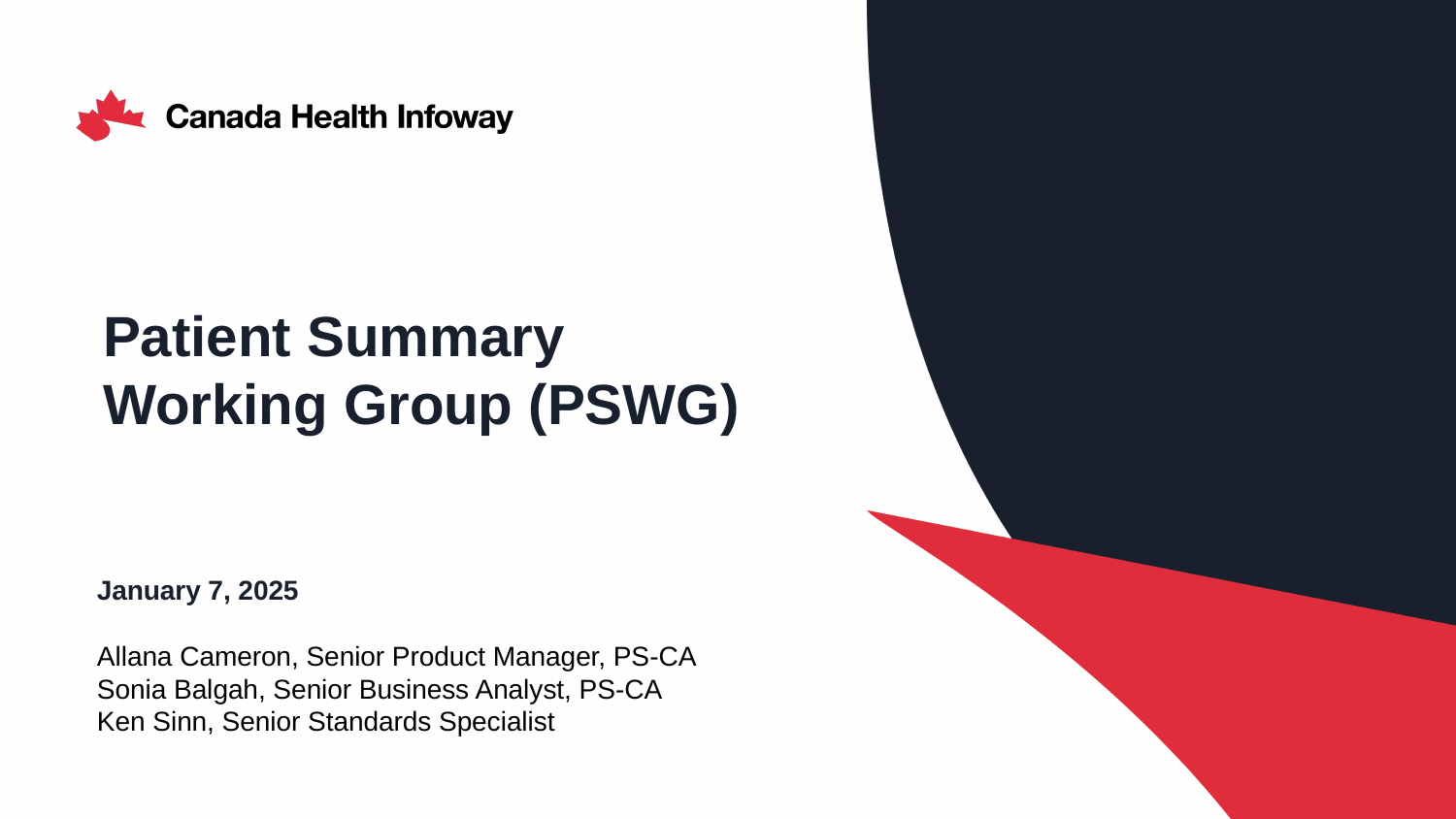

# Patient Summary Working Group (PSWG)

January 7, 2025

Allana Cameron, Senior Product Manager, PS-CA
Sonia Balgah, Senior Business Analyst, PS-CA
Ken Sinn, Senior Standards Specialist